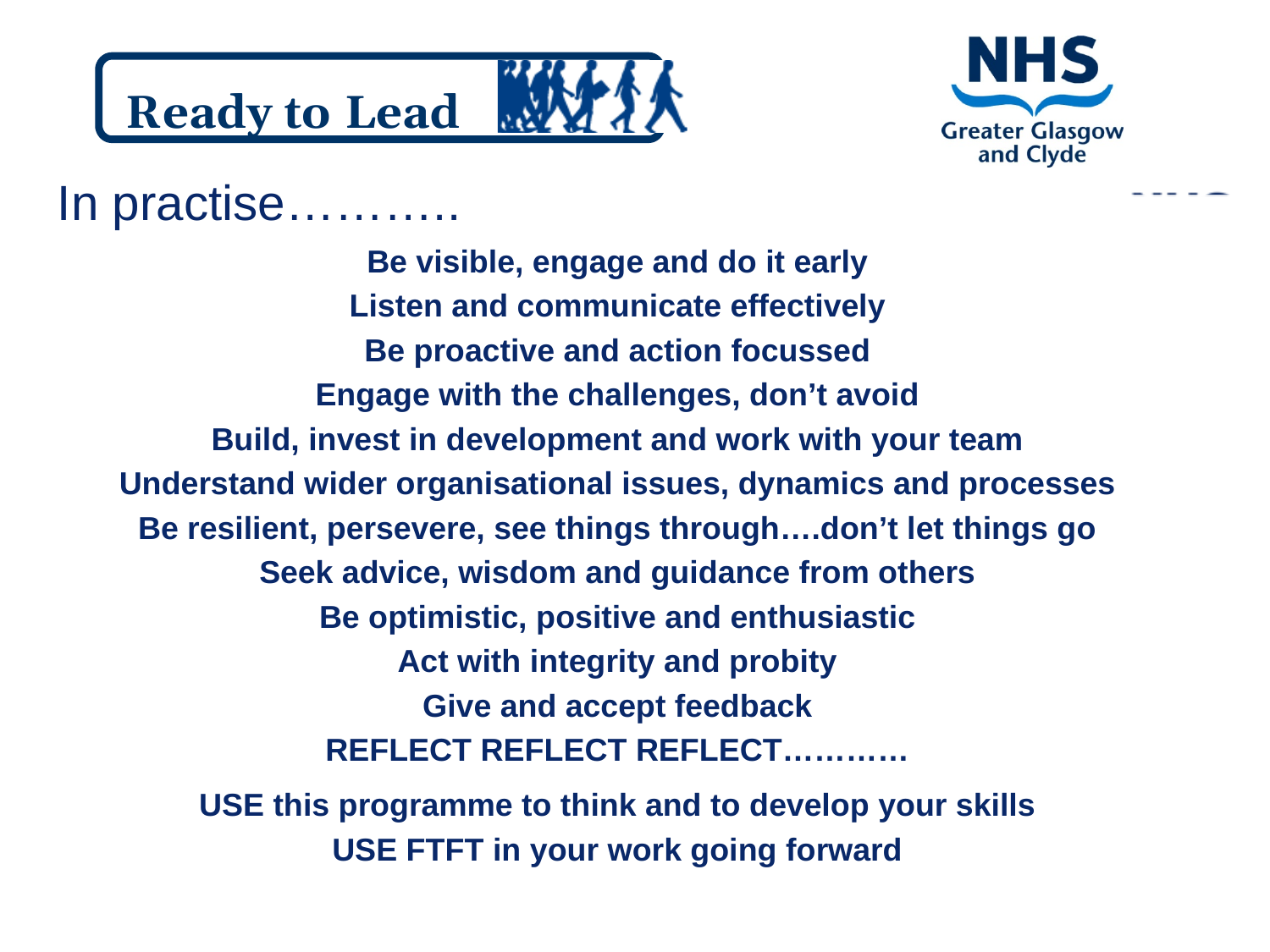

In practise………..
Be visible, engage and do it early
Listen and communicate effectively
Be proactive and action focussed
Engage with the challenges, don’t avoid
Build, invest in development and work with your team
Understand wider organisational issues, dynamics and processes
Be resilient, persevere, see things through….don’t let things go
Seek advice, wisdom and guidance from others
Be optimistic, positive and enthusiastic
Act with integrity and probity
Give and accept feedback
REFLECT REFLECT REFLECT…………
USE this programme to think and to develop your skills
USE FTFT in your work going forward